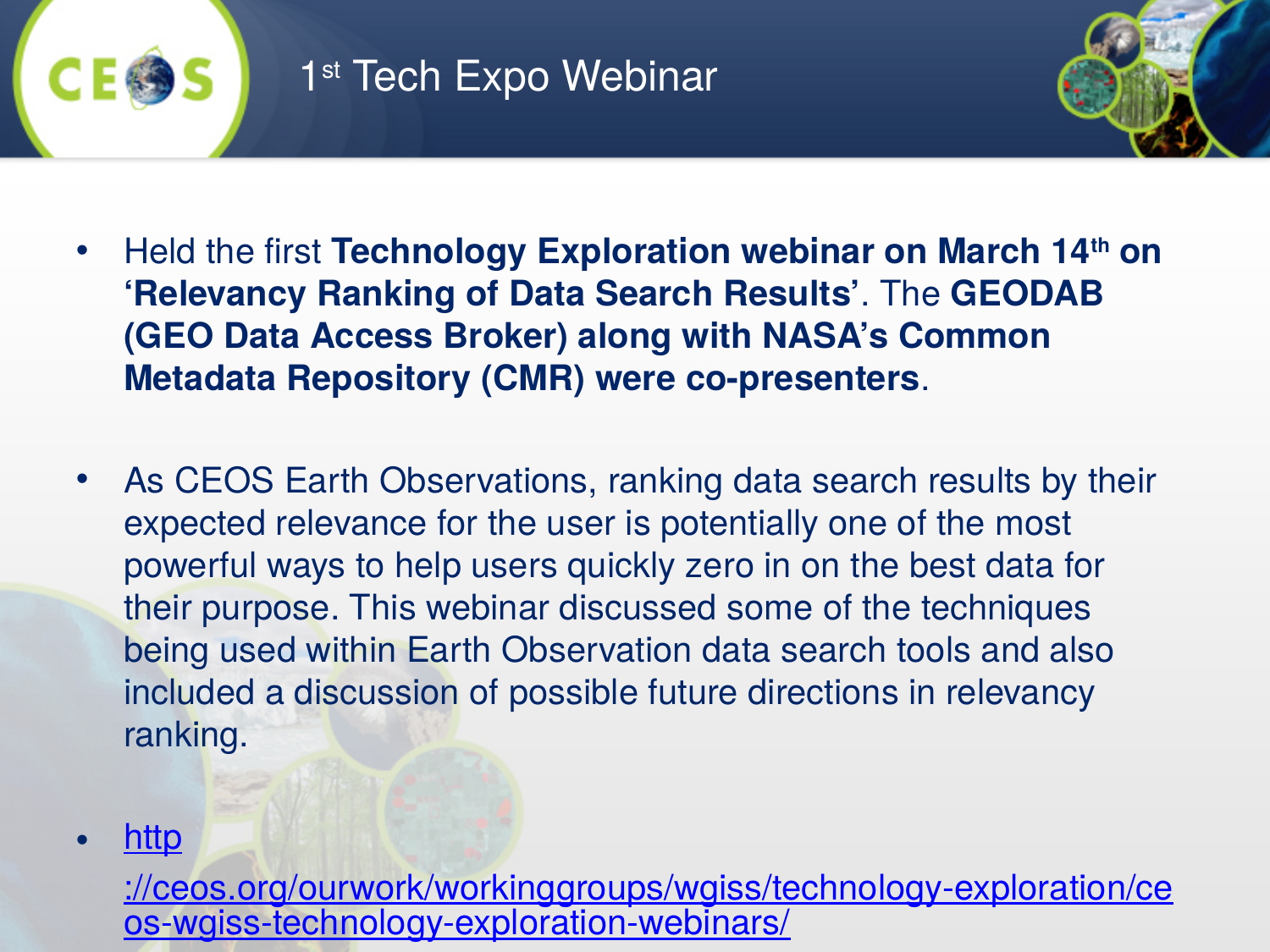

1st Tech Expo Webinar
Held the first Technology Exploration webinar on March 14th on ‘Relevancy Ranking of Data Search Results’. The GEODAB (GEO Data Access Broker) along with NASA’s Common Metadata Repository (CMR) were co-presenters.

As CEOS Earth Observations, ranking data search results by their expected relevance for the user is potentially one of the most powerful ways to help users quickly zero in on the best data for their purpose. This webinar discussed some of the techniques being used within Earth Observation data search tools and also included a discussion of possible future directions in relevancy ranking.

http://ceos.org/ourwork/workinggroups/wgiss/technology-exploration/ceos-wgiss-technology-exploration-webinars/